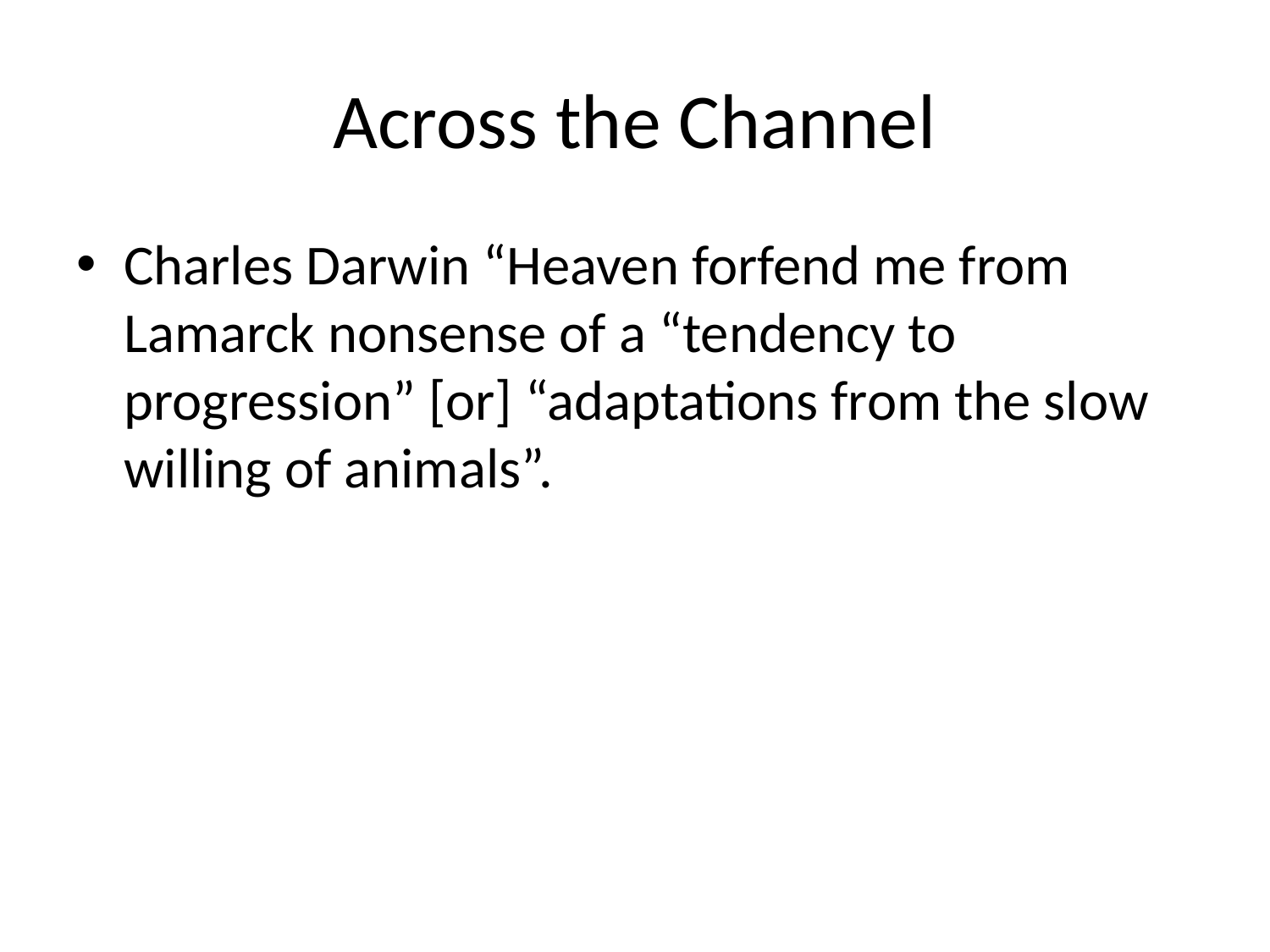

# Across the Channel
Charles Darwin “Heaven forfend me from Lamarck nonsense of a “tendency to progression” [or] “adaptations from the slow willing of animals”.